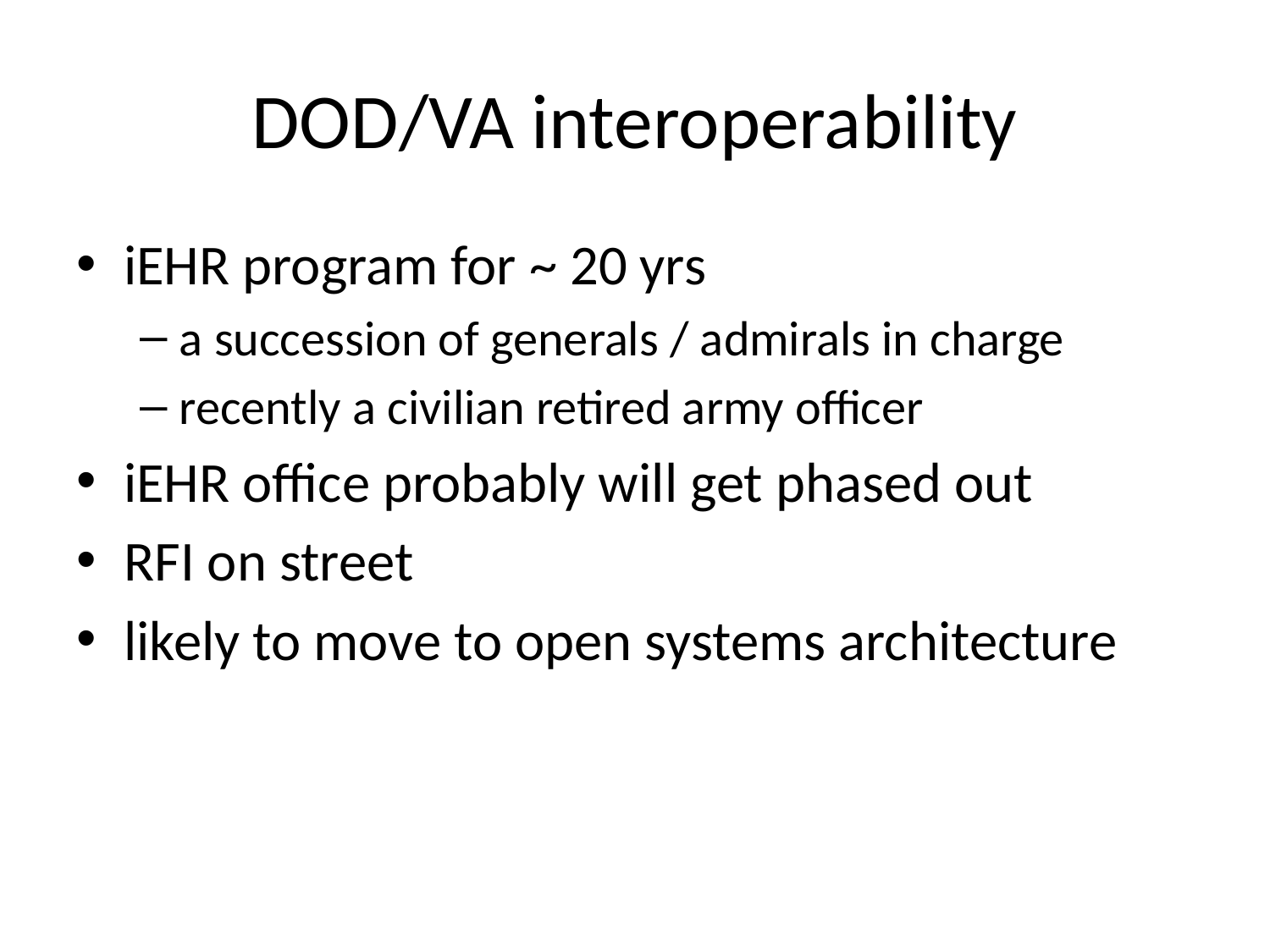

# DOD/VA interoperability
iEHR program for ~ 20 yrs
a succession of generals / admirals in charge
recently a civilian retired army officer
iEHR office probably will get phased out
RFI on street
likely to move to open systems architecture